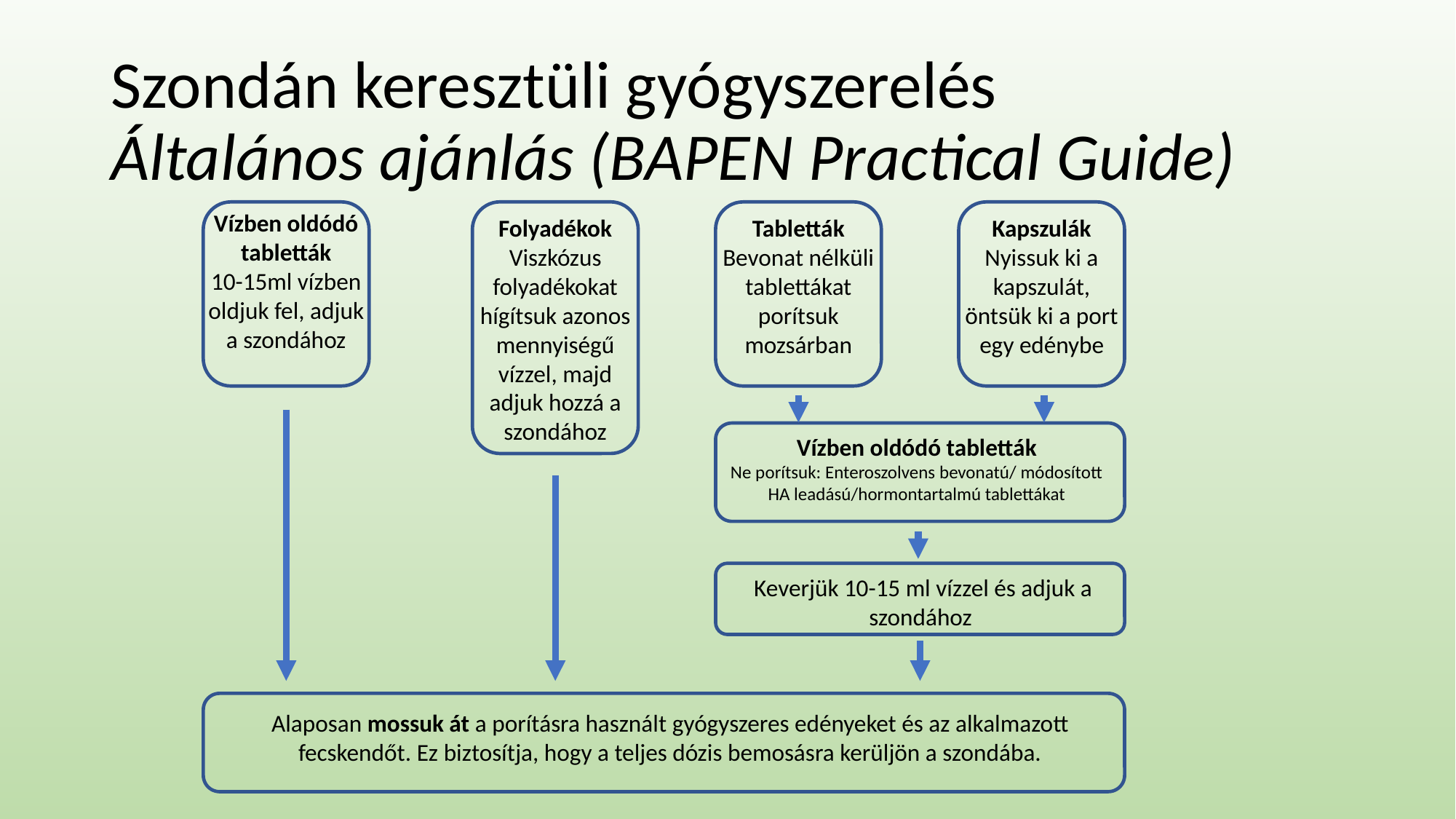

# Szondán keresztüli gyógyszerelés Általános ajánlás (BAPEN Practical Guide)

Vízben oldódó tabletták
10-15ml vízben oldjuk fel, adjuk a szondához
Folyadékok
Viszkózus folyadékokat hígítsuk azonos mennyiségű vízzel, majd adjuk hozzá a szondához
Kapszulák
Nyissuk ki a kapszulát, öntsük ki a port egy edénybe
Tabletták
Bevonat nélküli tablettákat porítsuk mozsárban

Vízben oldódó tabletták
Ne porítsuk: Enteroszolvens bevonatú/ módosított HA leadású/hormontartalmú tablettákat

Keverjük 10-15 ml vízzel és adjuk a szondához

Alaposan mossuk át a porításra használt gyógyszeres edényeket és az alkalmazott fecskendőt. Ez biztosítja, hogy a teljes dózis bemosásra kerüljön a szondába.